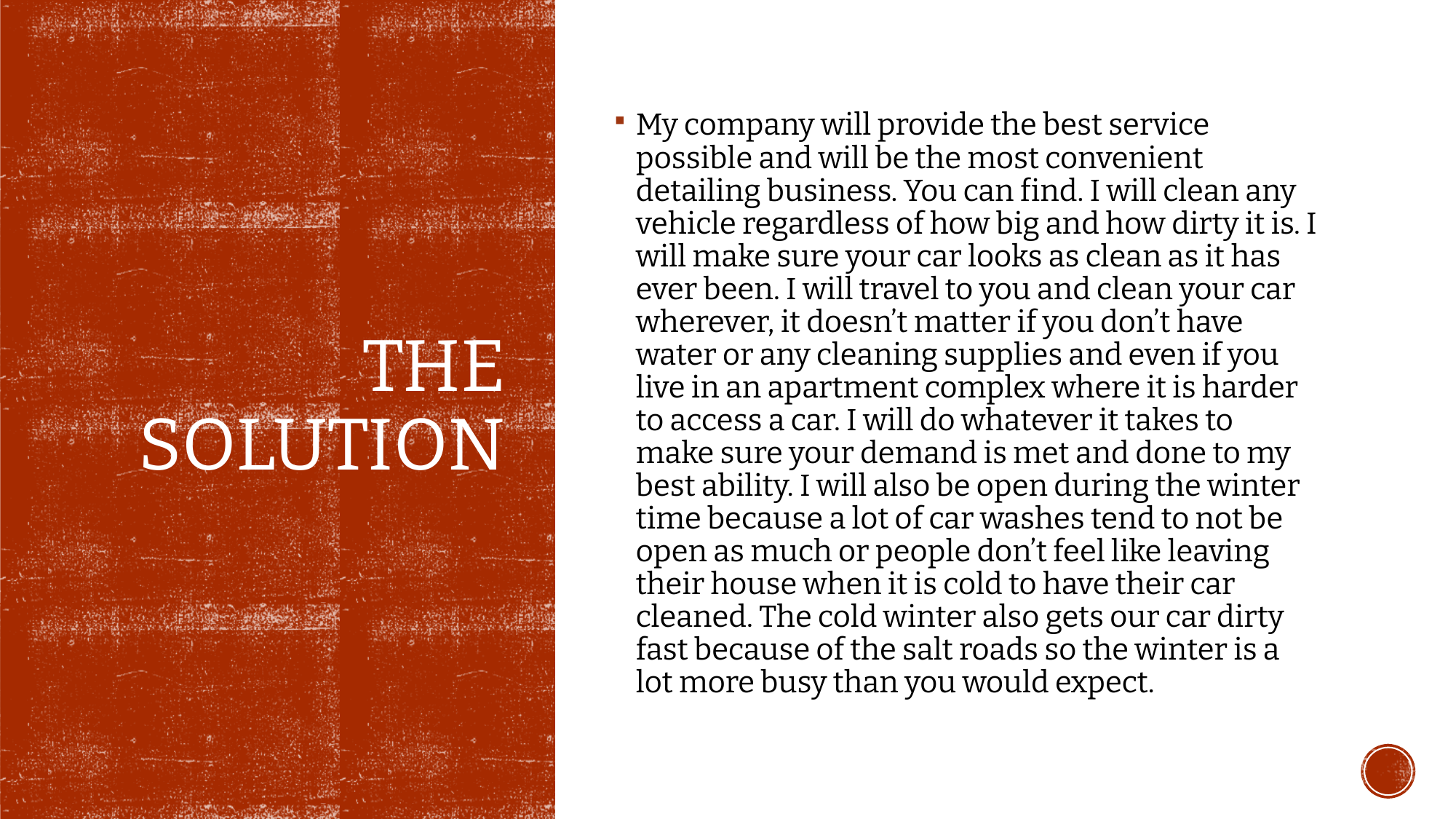

My company will provide the best service possible and will be the most convenient detailing business. You can find. I will clean any vehicle regardless of how big and how dirty it is. I will make sure your car looks as clean as it has ever been. I will travel to you and clean your car wherever, it doesn’t matter if you don’t have water or any cleaning supplies and even if you live in an apartment complex where it is harder to access a car. I will do whatever it takes to make sure your demand is met and done to my best ability. I will also be open during the winter time because a lot of car washes tend to not be open as much or people don’t feel like leaving their house when it is cold to have their car cleaned. The cold winter also gets our car dirty fast because of the salt roads so the winter is a lot more busy than you would expect.
# The solution